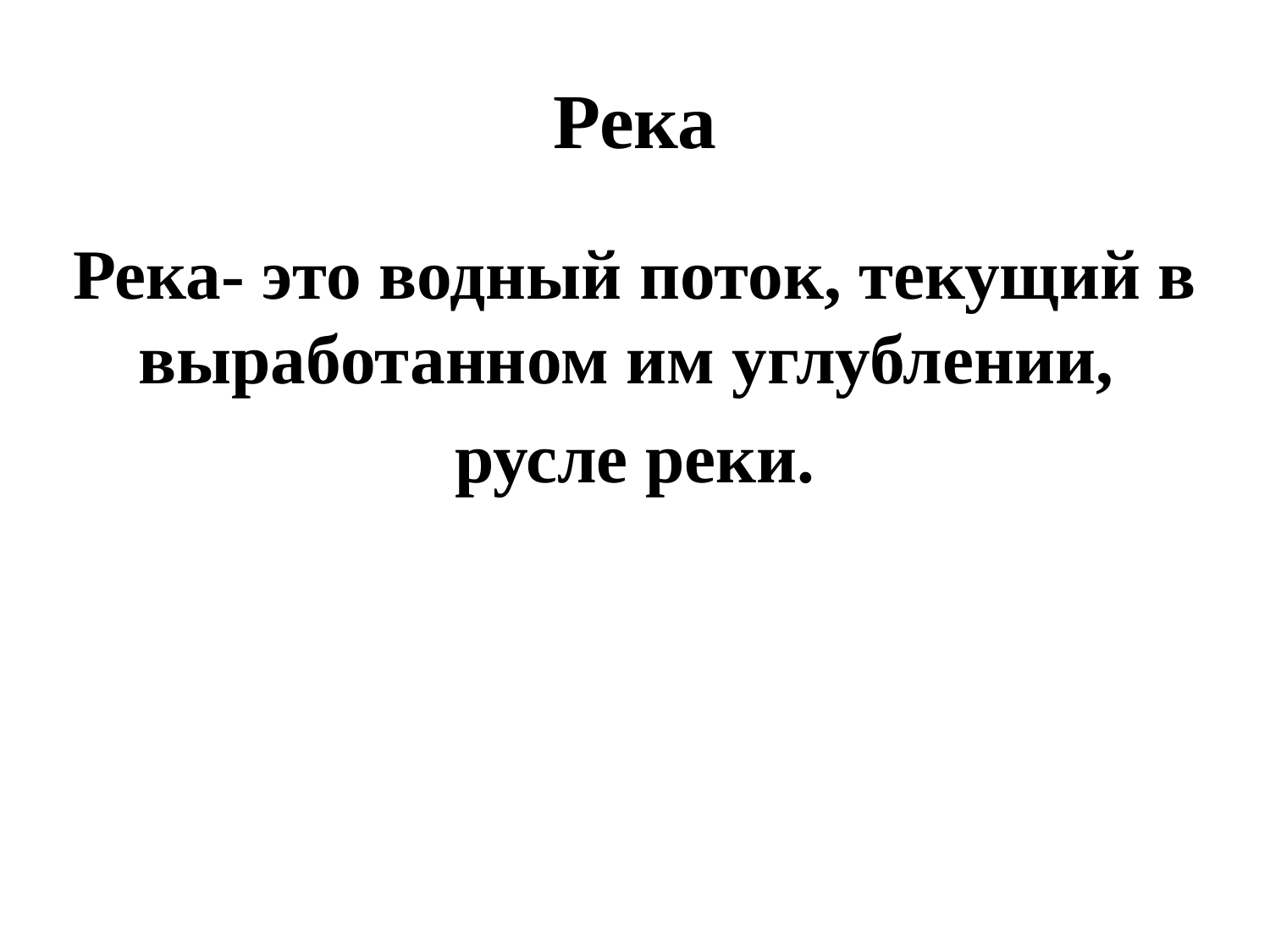

# Река
Река- это водный поток, текущий в выработанном им углублении,
русле реки.